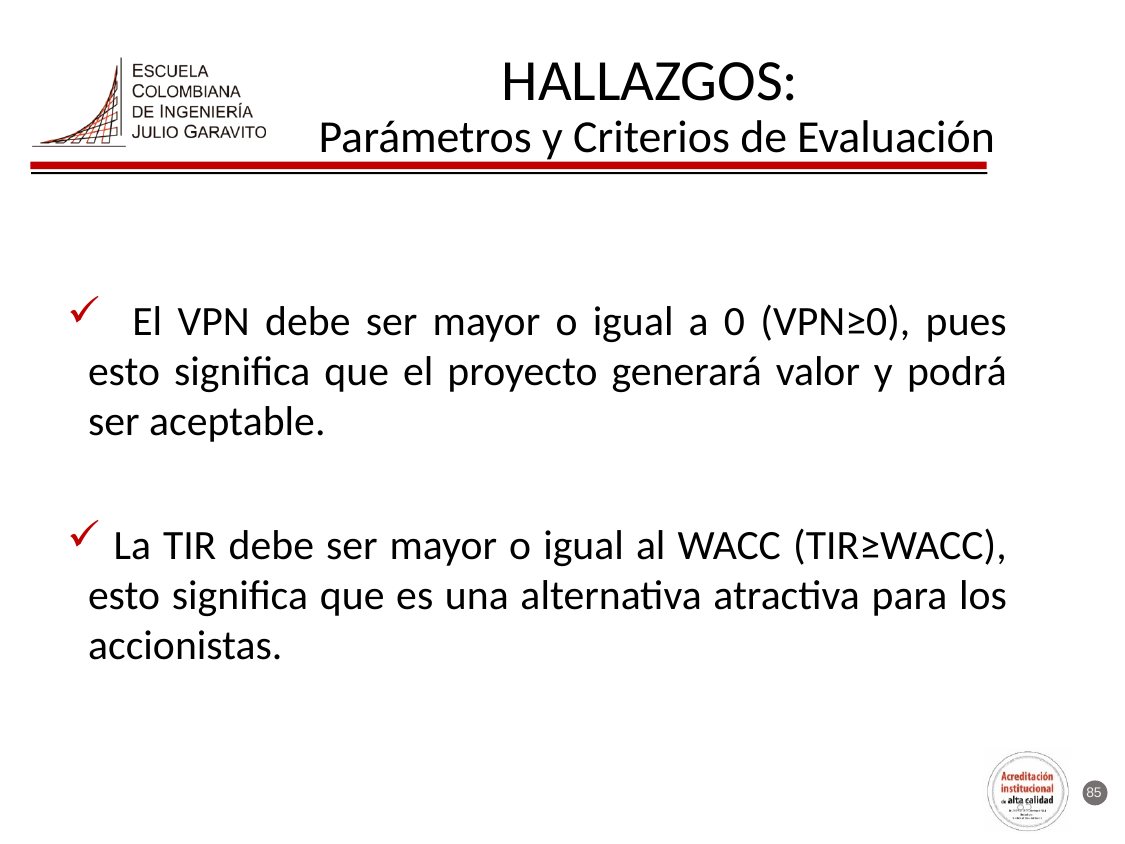

HALLAZGOS:
Parámetros y Criterios de Evaluación
  El VPN debe ser mayor o igual a 0 (VPN≥0), pues esto significa que el proyecto generará valor y podrá ser aceptable.

 La TIR debe ser mayor o igual al WACC (TIR≥WACC), esto significa que es una alternativa atractiva para los accionistas.
85